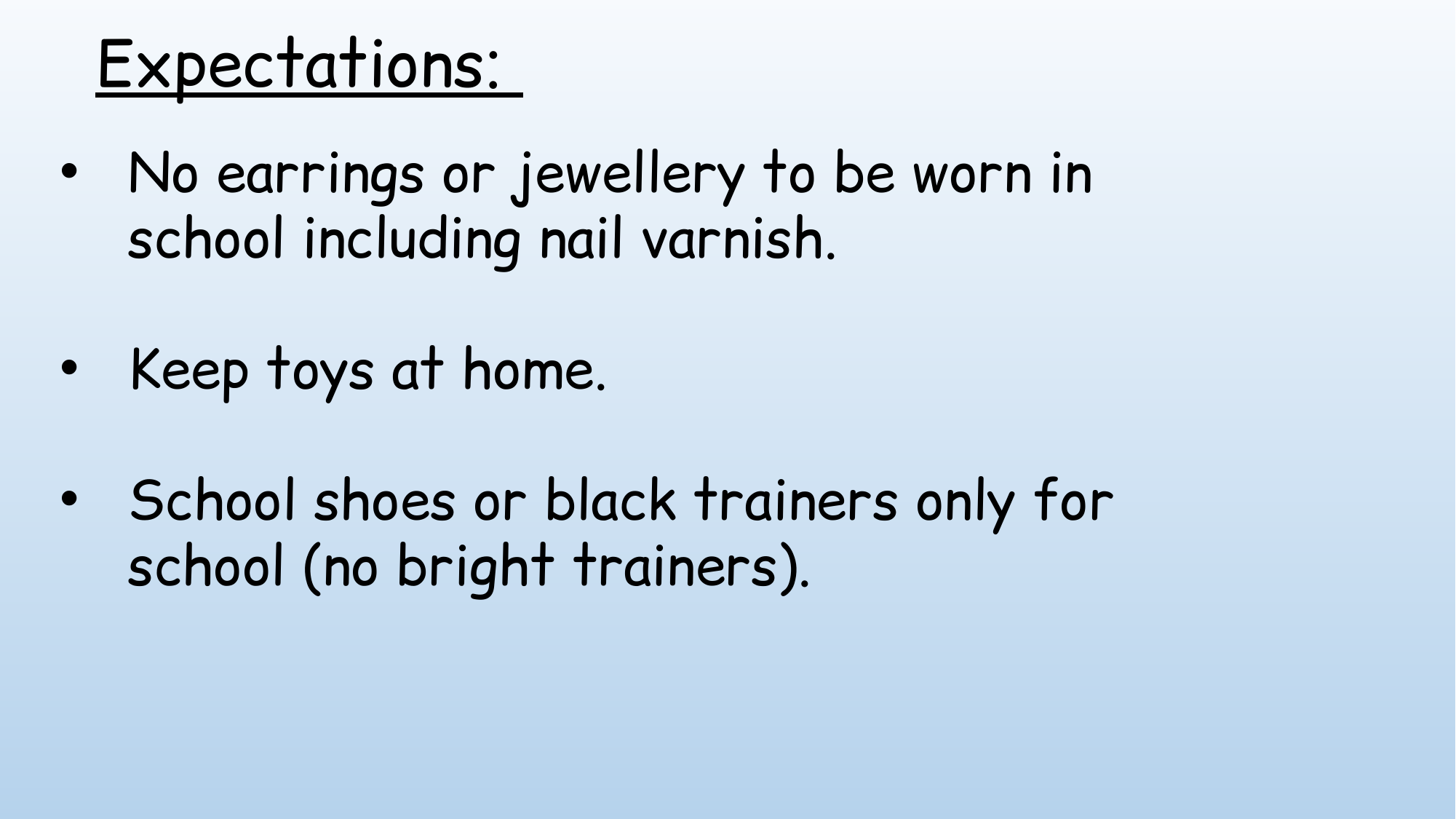

# Expectations:
No earrings or jewellery to be worn in school including nail varnish.

Keep toys at home.

School shoes or black trainers only for school (no bright trainers).